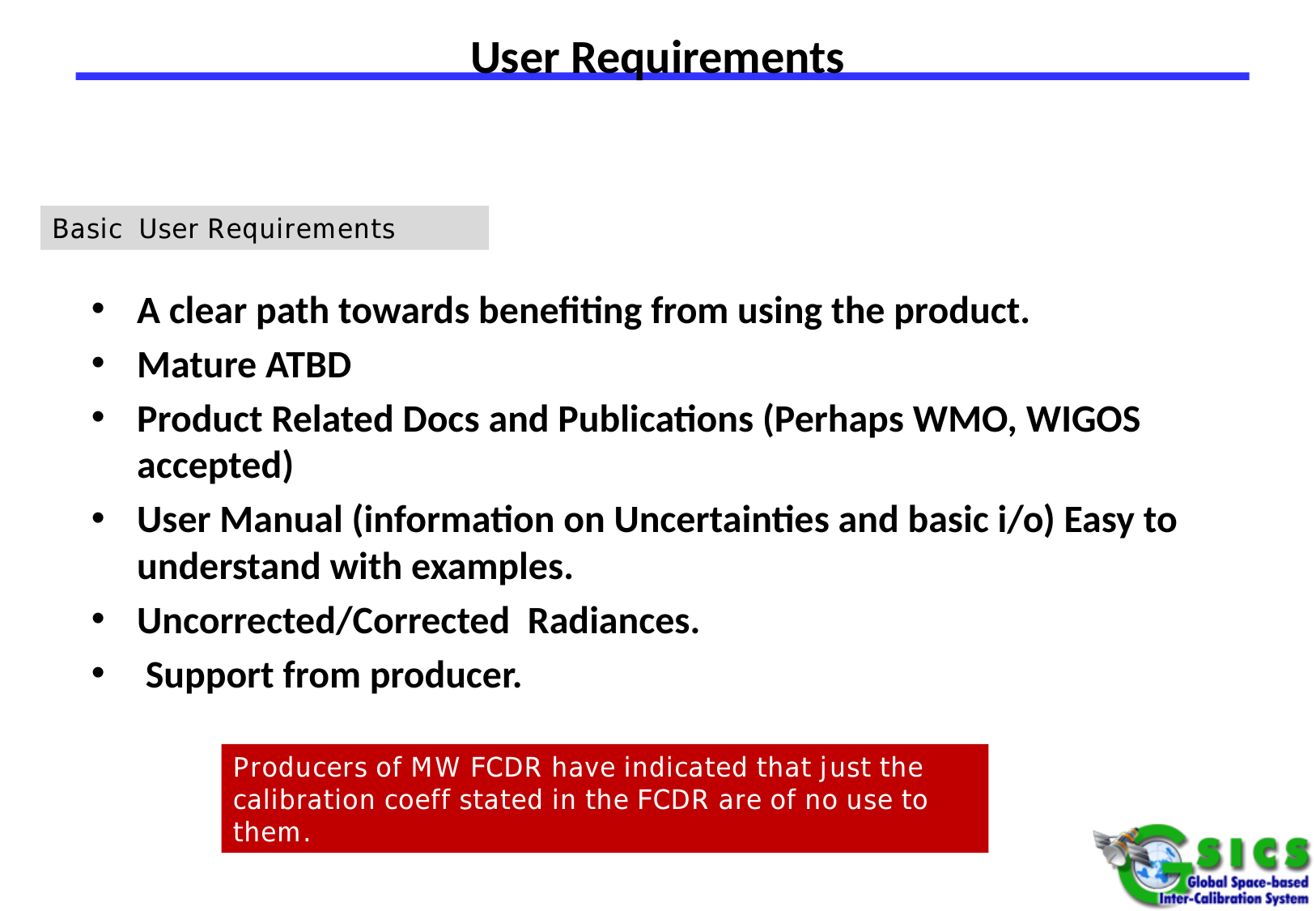

# User Requirements
Basic  User Requirements
A clear path towards benefiting from using the product.
Mature ATBD
Product Related Docs and Publications (Perhaps WMO, WIGOS accepted)
User Manual (information on Uncertainties and basic i/o) Easy to understand with examples.
Uncorrected/Corrected  Radiances.
 Support from producer.

Producers of MW FCDR have indicated that just the calibration coeff stated in the FCDR are of no use to them.